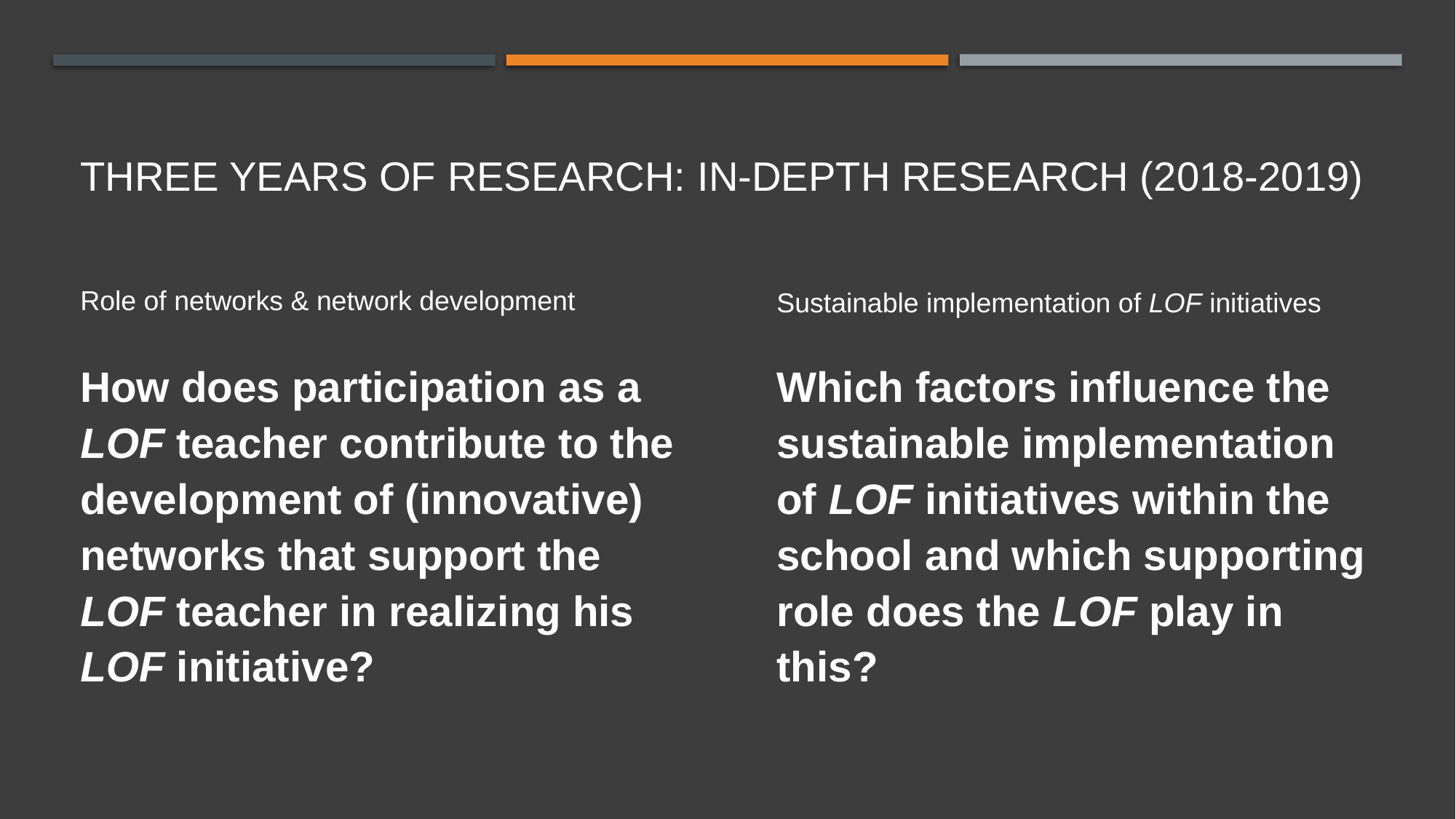

# Three years of research: In-depth research (2018-2019)

Role of networks & network development

Sustainable implementation of LOF initiatives
How does participation as a LOF teacher contribute to the development of (innovative) networks that support the LOF teacher in realizing his LOF initiative?
Which factors influence the sustainable implementation of LOF initiatives within the school and which supporting role does the LOF play in this?